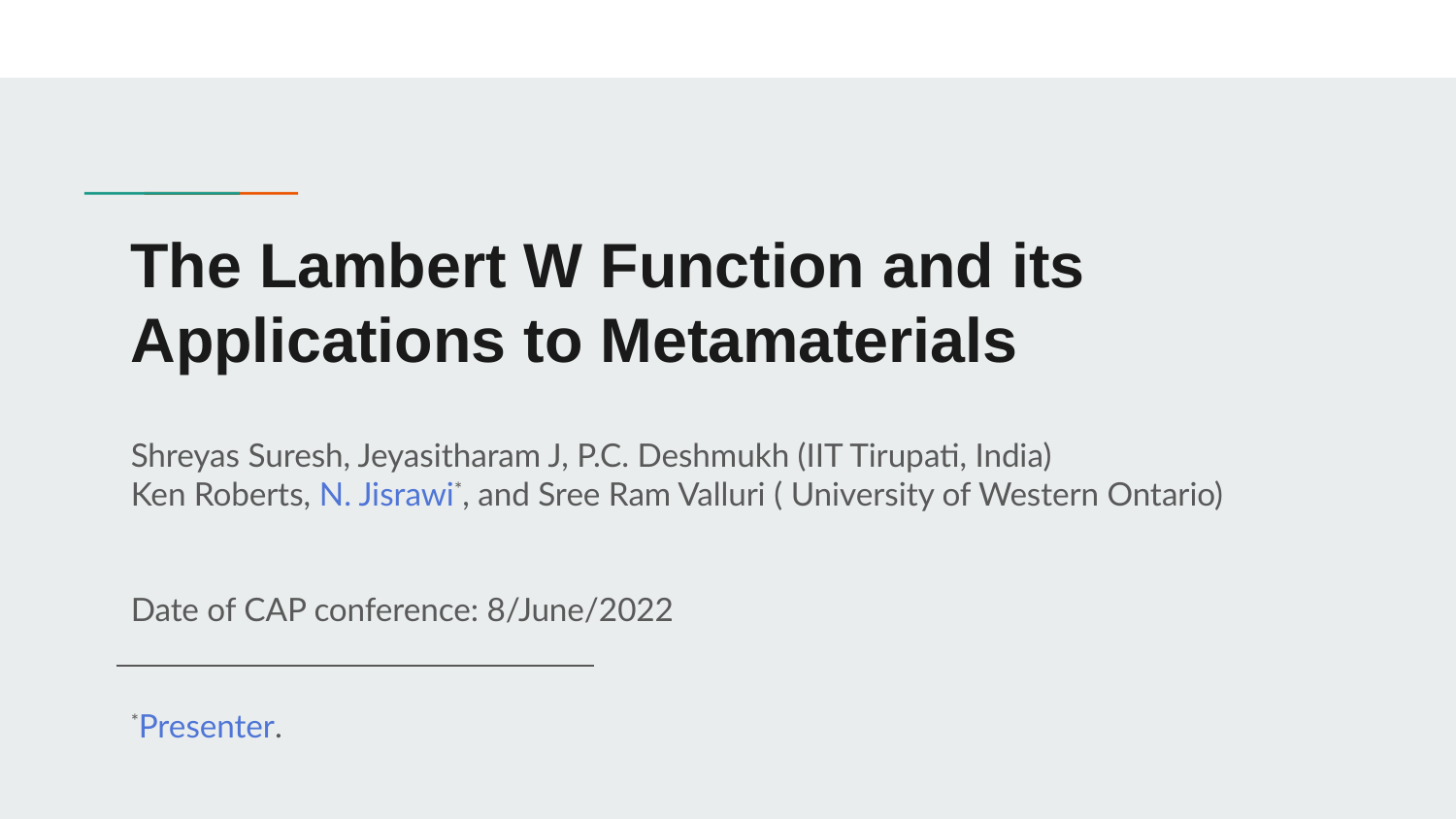

# The Lambert W Function and its
Applications to Metamaterials
Shreyas Suresh, Jeyasitharam J, P.C. Deshmukh (IIT Tirupati, India)
Ken Roberts, N. Jisrawi*, and Sree Ram Valluri ( University of Western Ontario)

Date of CAP conference: 8/June/2022

*Presenter.